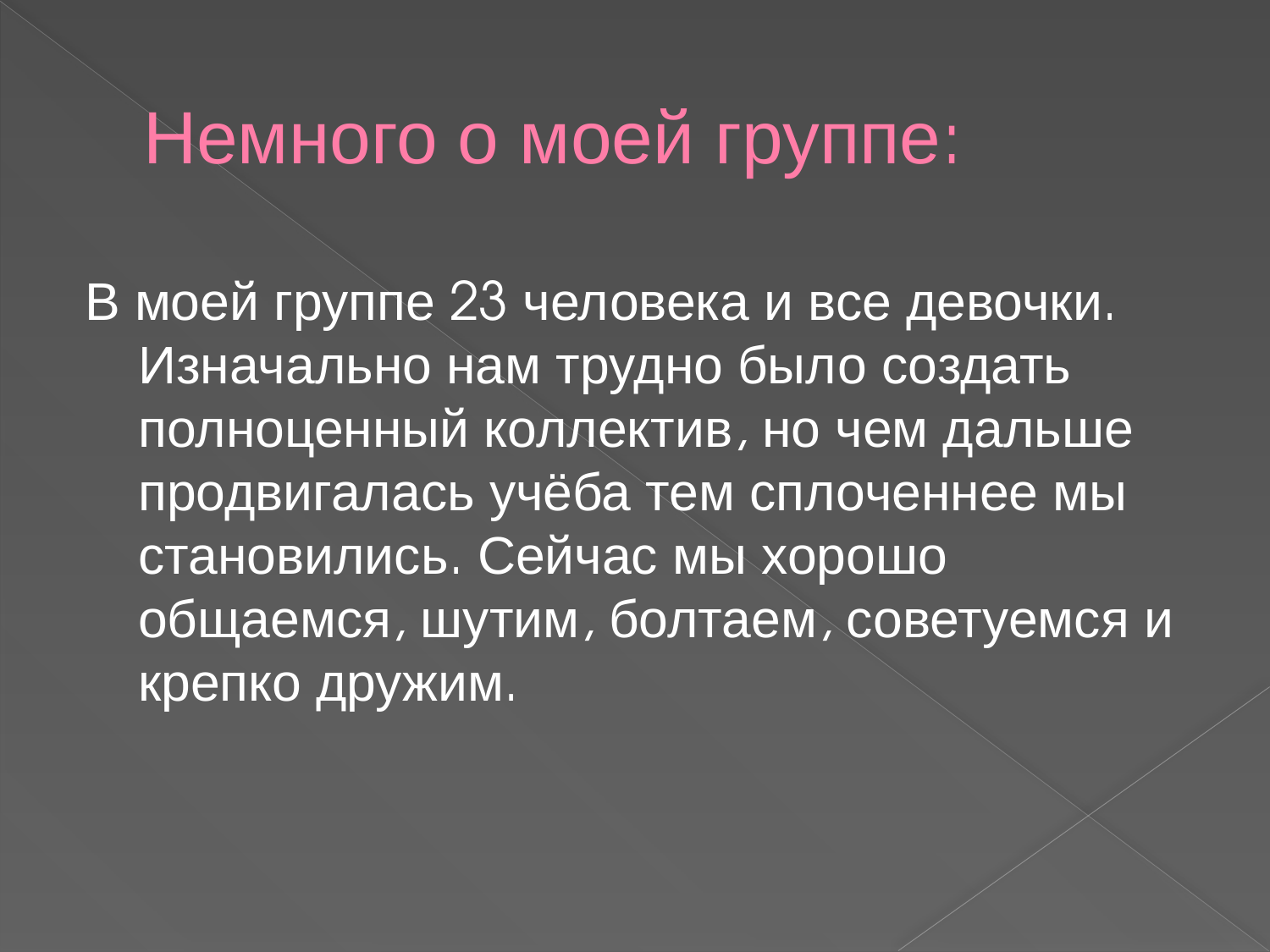

# Немного о моей группе:
В моей группе 23 человека и все девочки. Изначально нам трудно было создать полноценный коллектив, но чем дальше продвигалась учёба тем сплоченнее мы становились. Сейчас мы хорошо общаемся, шутим, болтаем, советуемся и крепко дружим.